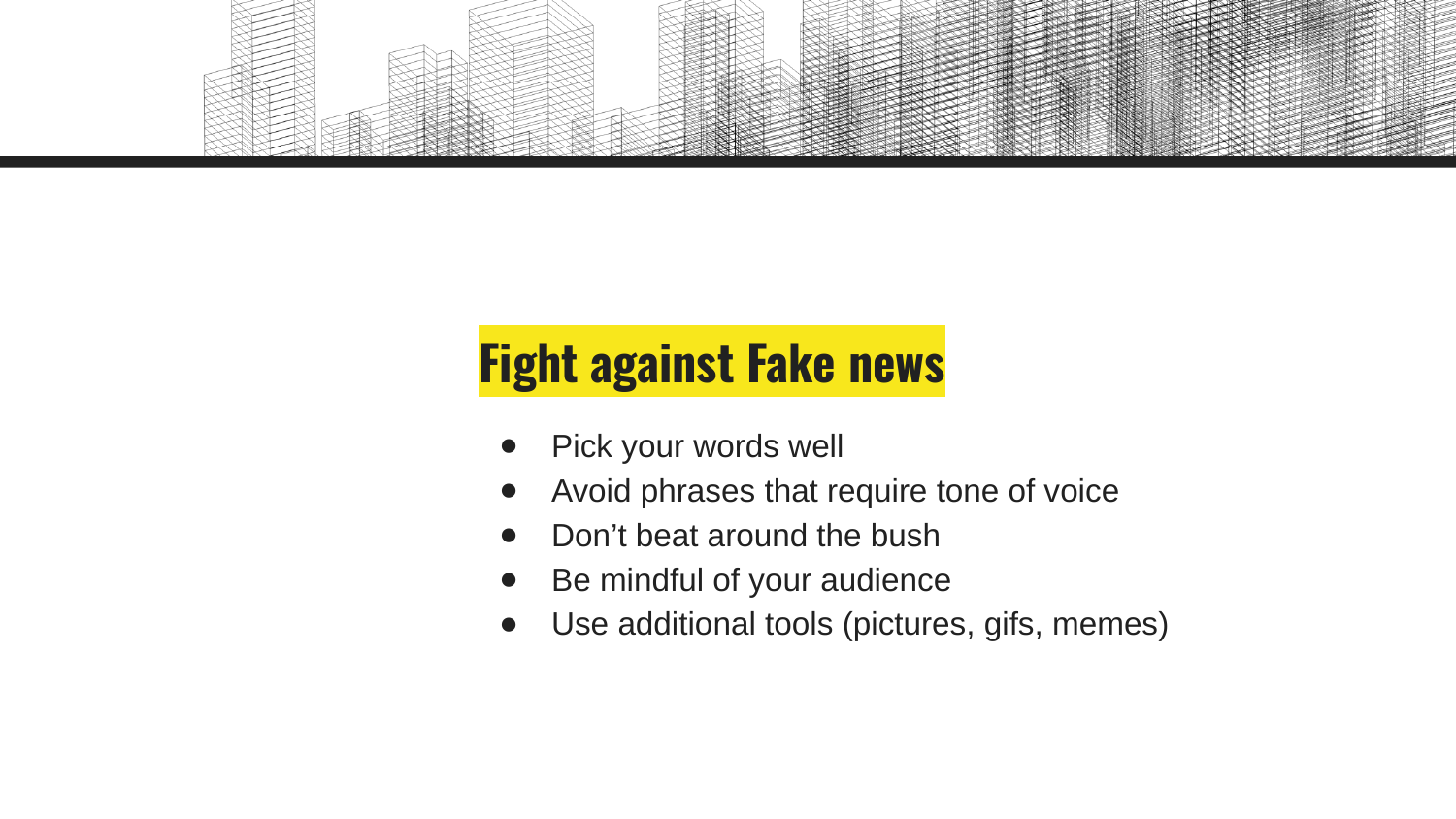

# Fight against Fake news
Pick your words well
Avoid phrases that require tone of voice
Don’t beat around the bush
Be mindful of your audience
Use additional tools (pictures, gifs, memes)